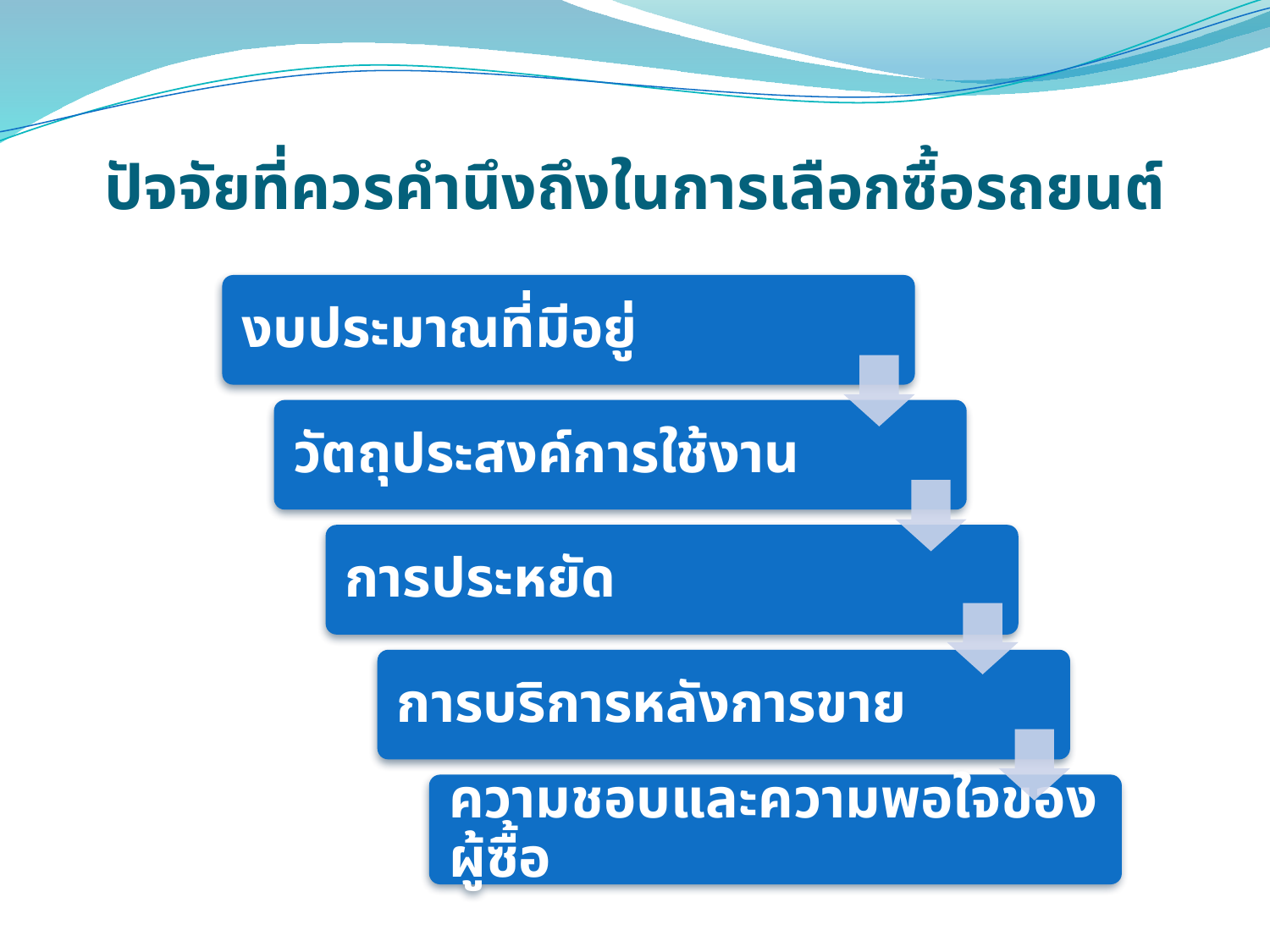

# ปัจจัยที่ควรคำนึงถึงในการเลือกซื้อรถยนต์
งบประมาณที่มีอยู่
วัตถุประสงค์การใช้งาน
การประหยัด
การบริการหลังการขาย
ความชอบและความพอใจของผู้ซื้อ